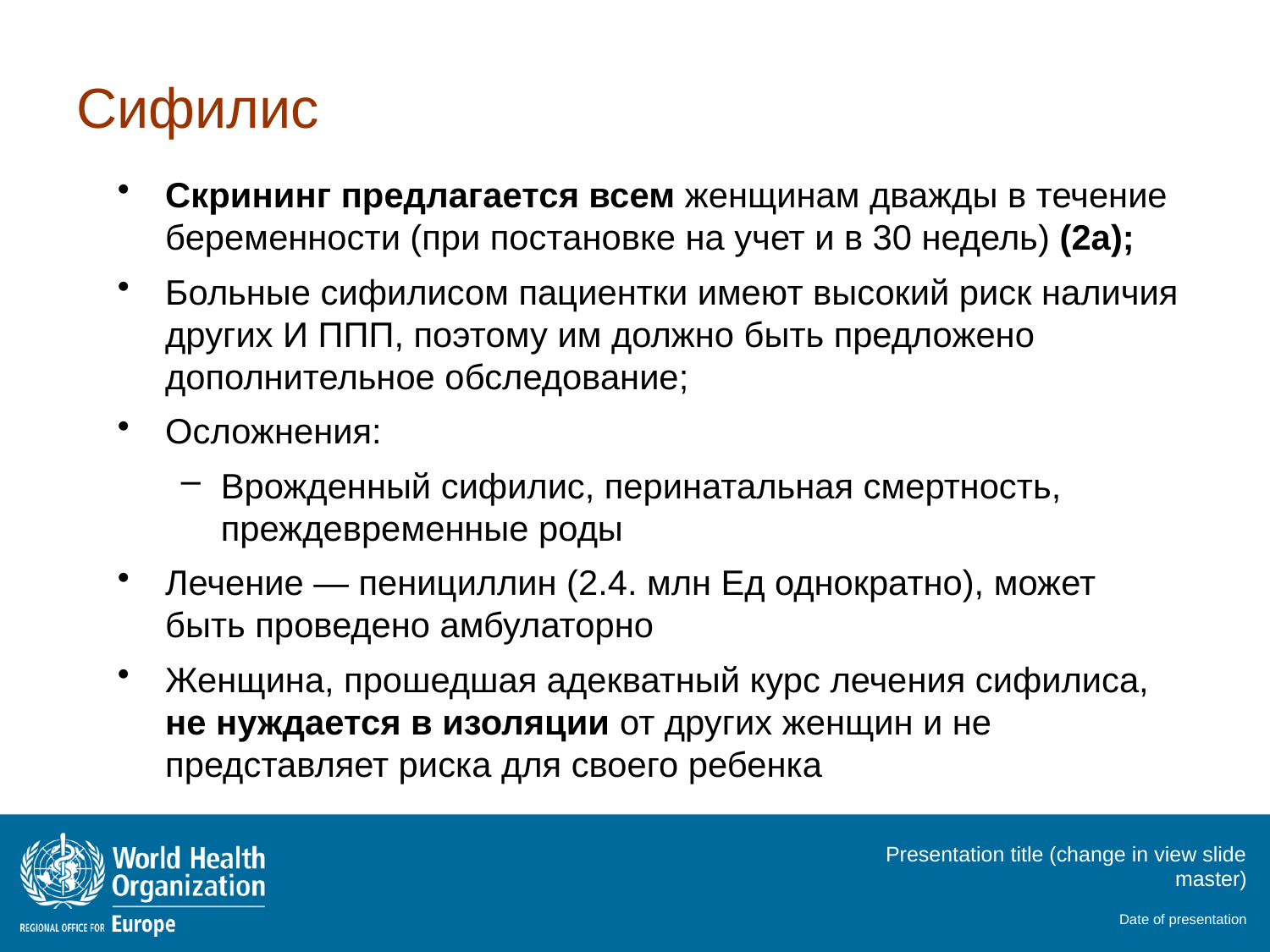

# Сифилис
Скрининг предлагается всем женщинам дважды в течение беременности (при постановке на учет и в 30 недель) (2a);
Больные сифилисом пациентки имеют высокий риск наличия других И ППП, поэтому им должно быть предложено дополнительное обследование;
Осложнения:
Врожденный сифилис, перинатальная смертность, преждевременные роды
Лечение — пенициллин (2.4. млн Ед однократно), может быть проведено амбулаторно
Женщина, прошедшая адекватный курс лечения сифилиса, не нуждается в изоляции от других женщин и не представляет риска для своего ребенка